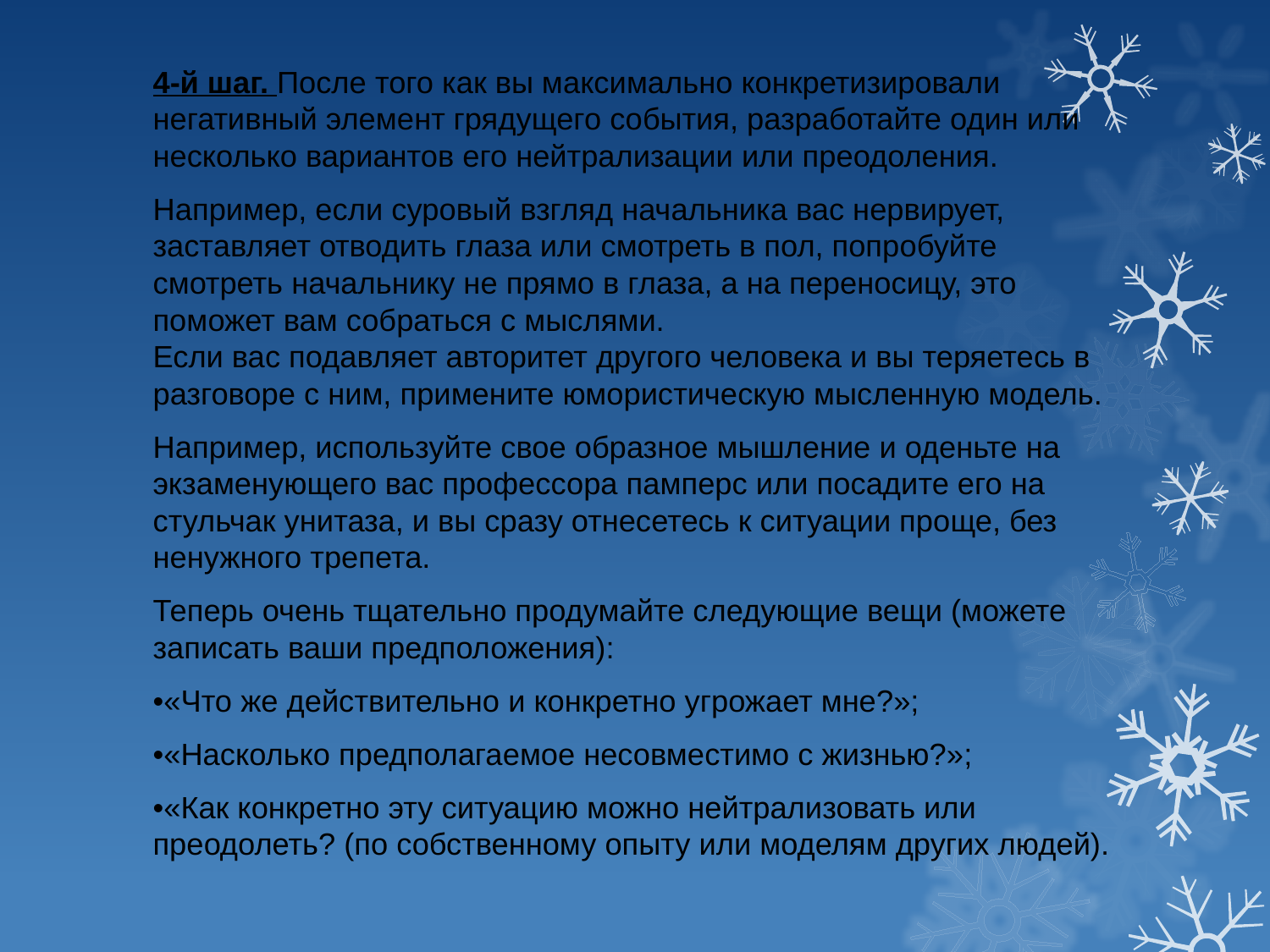

4-й шаг. После того как вы максимально конкретизировали негативный элемент грядущего события, разработайте один или несколько вариантов его нейтрализации или преодоления.
Например, если суровый взгляд начальника вас нервирует, заставляет отводить глаза или смотреть в пол, попробуйте смотреть начальнику не прямо в глаза, а на переносицу, это поможет вам собраться с мыслями.
Если вас подавляет авторитет другого человека и вы теряетесь в разговоре с ним, примените юмористическую мысленную модель.
Например, используйте свое образное мышление и оденьте на экзаменующего вас профессора памперс или посадите его на стульчак унитаза, и вы сразу отнесетесь к ситуации проще, без ненужного трепета.
Теперь очень тщательно продумайте следующие вещи (можете записать ваши предположения):
•«Что же действительно и конкретно угрожает мне?»;
•«Насколько предполагаемое несовместимо с жизнью?»;
•«Как конкретно эту ситуацию можно нейтрализовать или преодолеть? (по собственному опыту или моделям других людей).